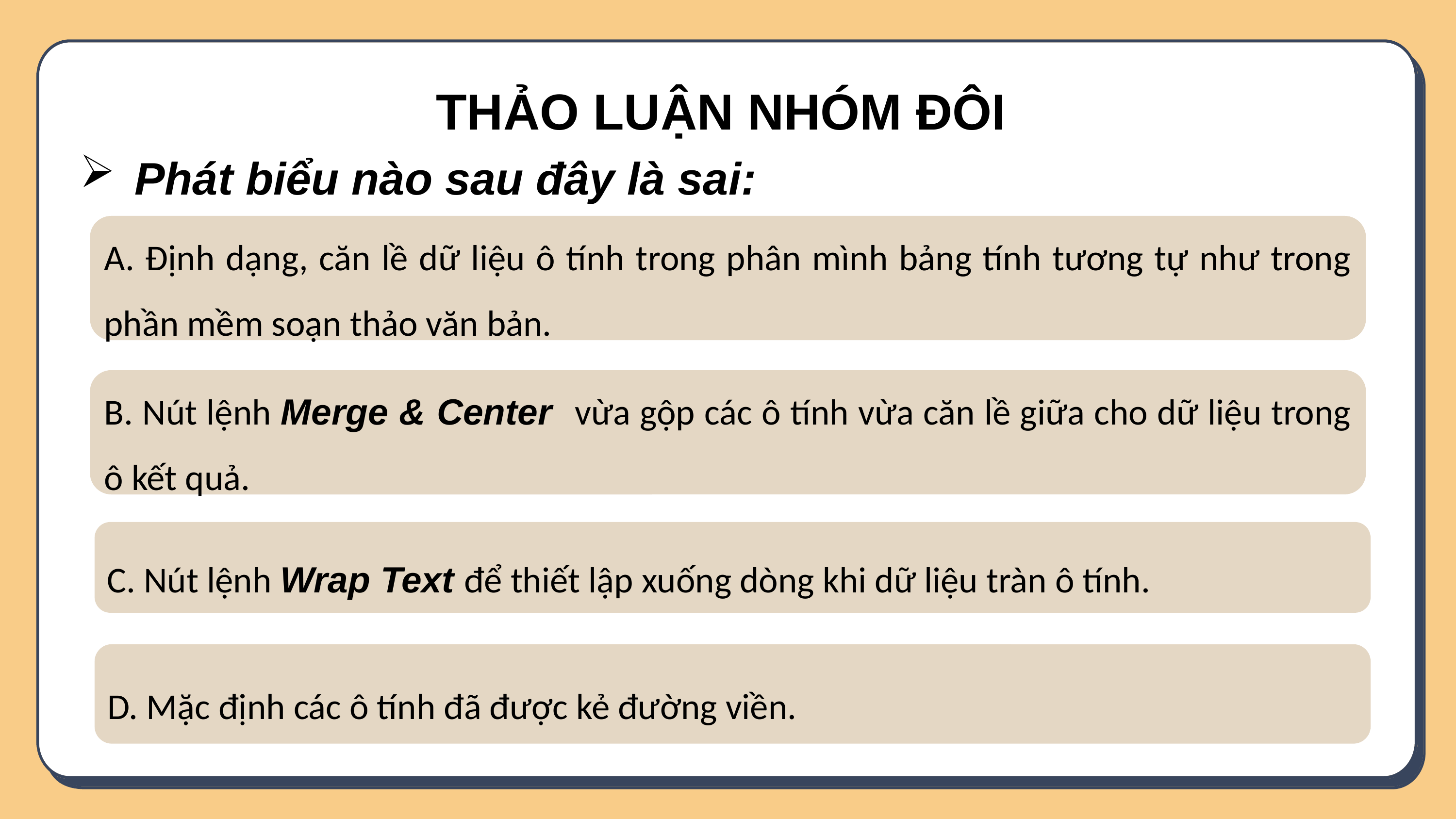

THẢO LUẬN NHÓM ĐÔI
Phát biểu nào sau đây là sai:
A. Định dạng, căn lề dữ liệu ô tính trong phân mình bảng tính tương tự như trong phần mềm soạn thảo văn bản.
B. Nút lệnh Merge & Center  vừa gộp các ô tính vừa căn lề giữa cho dữ liệu trong ô kết quả.
C. Nút lệnh Wrap Text để thiết lập xuống dòng khi dữ liệu tràn ô tính.
D. Mặc định các ô tính đã được kẻ đường viền.